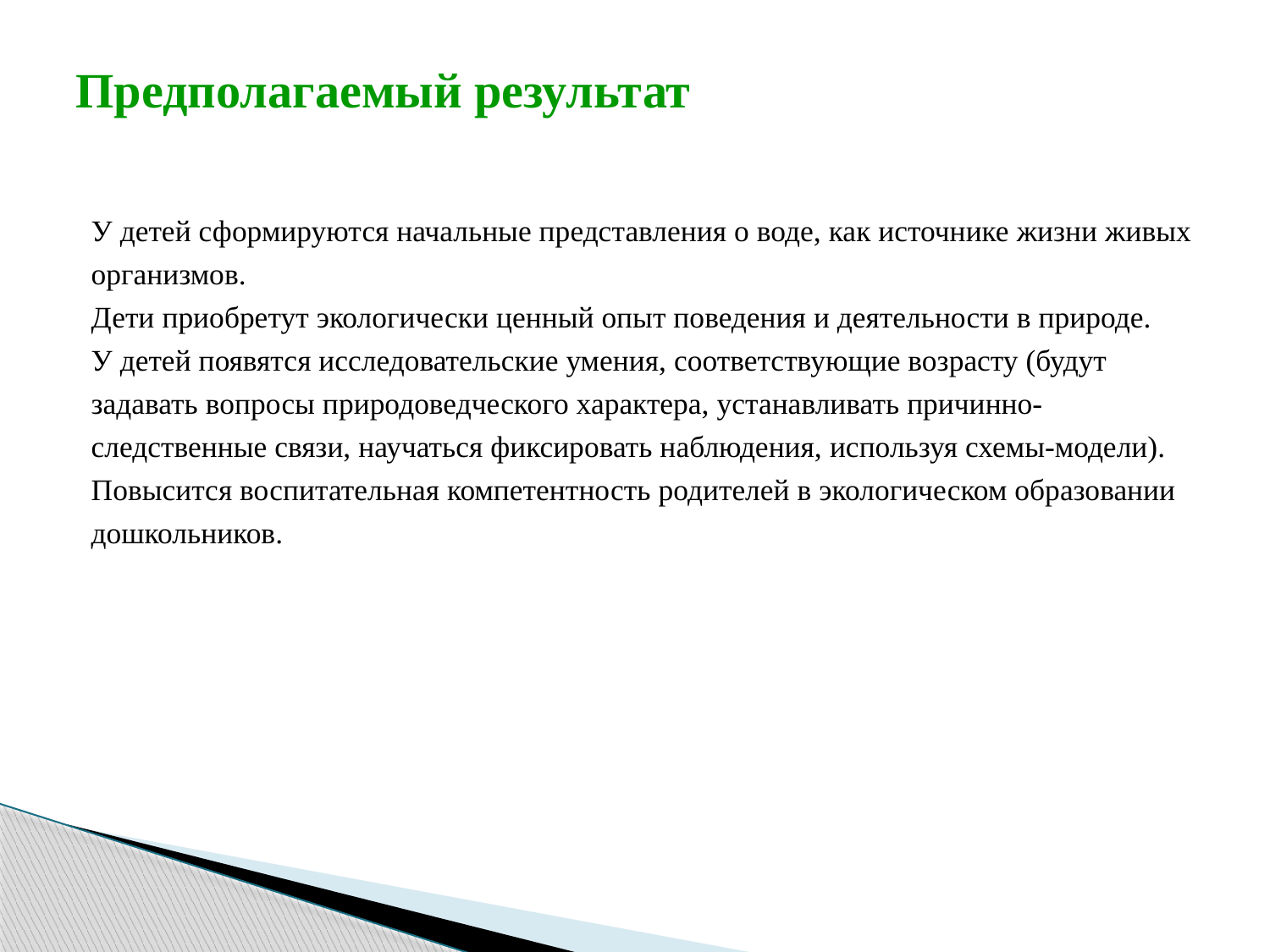

# Предполагаемый результат
У детей сформируются начальные представления о воде, как источнике жизни живых
организмов.
Дети приобретут экологически ценный опыт поведения и деятельности в природе.
У детей появятся исследовательские умения, соответствующие возрасту (будут
задавать вопросы природоведческого характера, устанавливать причинно-
следственные связи, научаться фиксировать наблюдения, используя схемы-модели).
Повысится воспитательная компетентность родителей в экологическом образовании
дошкольников.